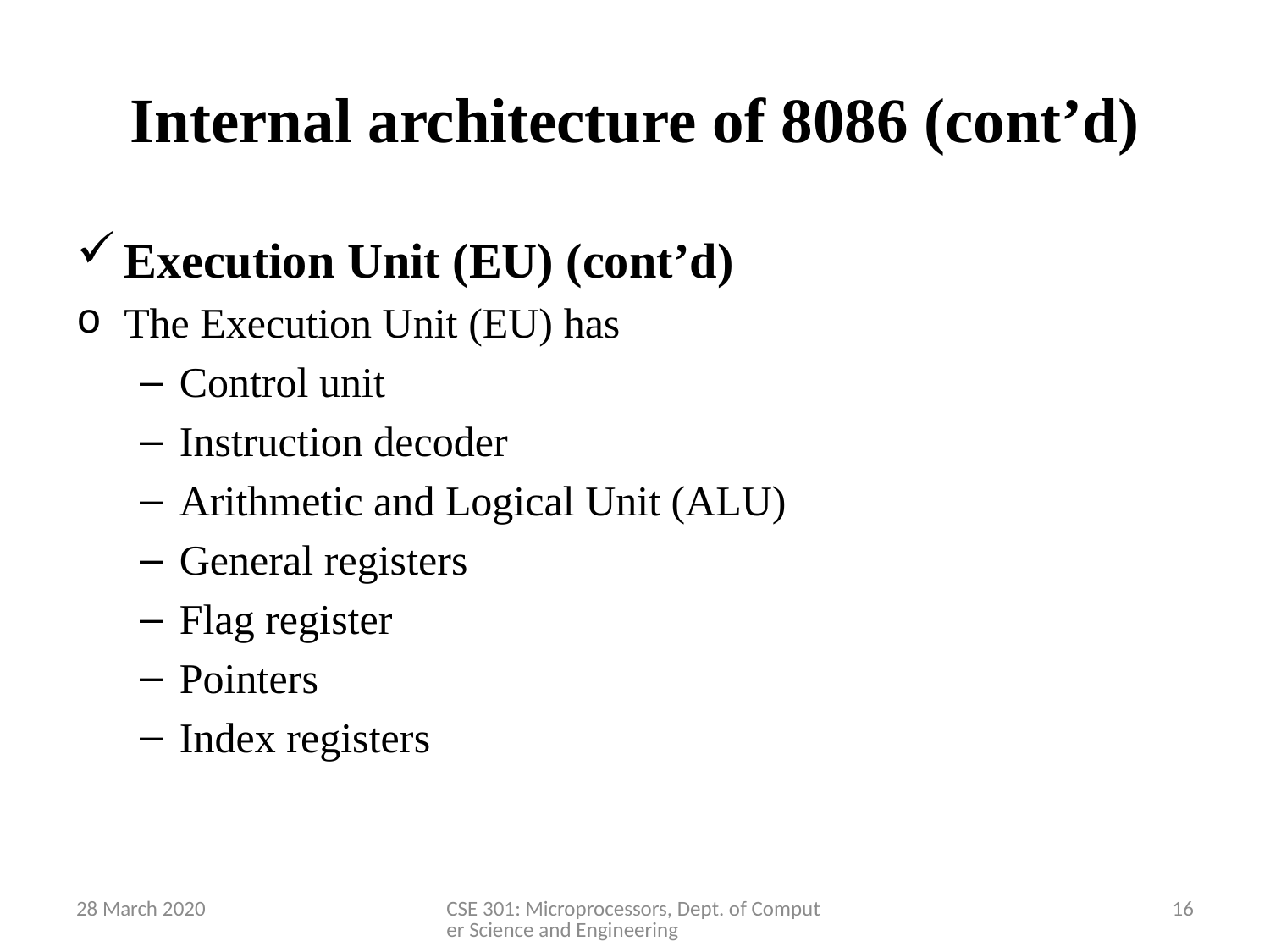

# Internal architecture of 8086 (cont’d)
Execution Unit (EU) (cont’d)
The Execution Unit (EU) has
Control unit
Instruction decoder
Arithmetic and Logical Unit (ALU)
General registers
Flag register
Pointers
Index registers

28 March 2020
CSE 301: Microprocessors, Dept. of Computer Science and Engineering
16